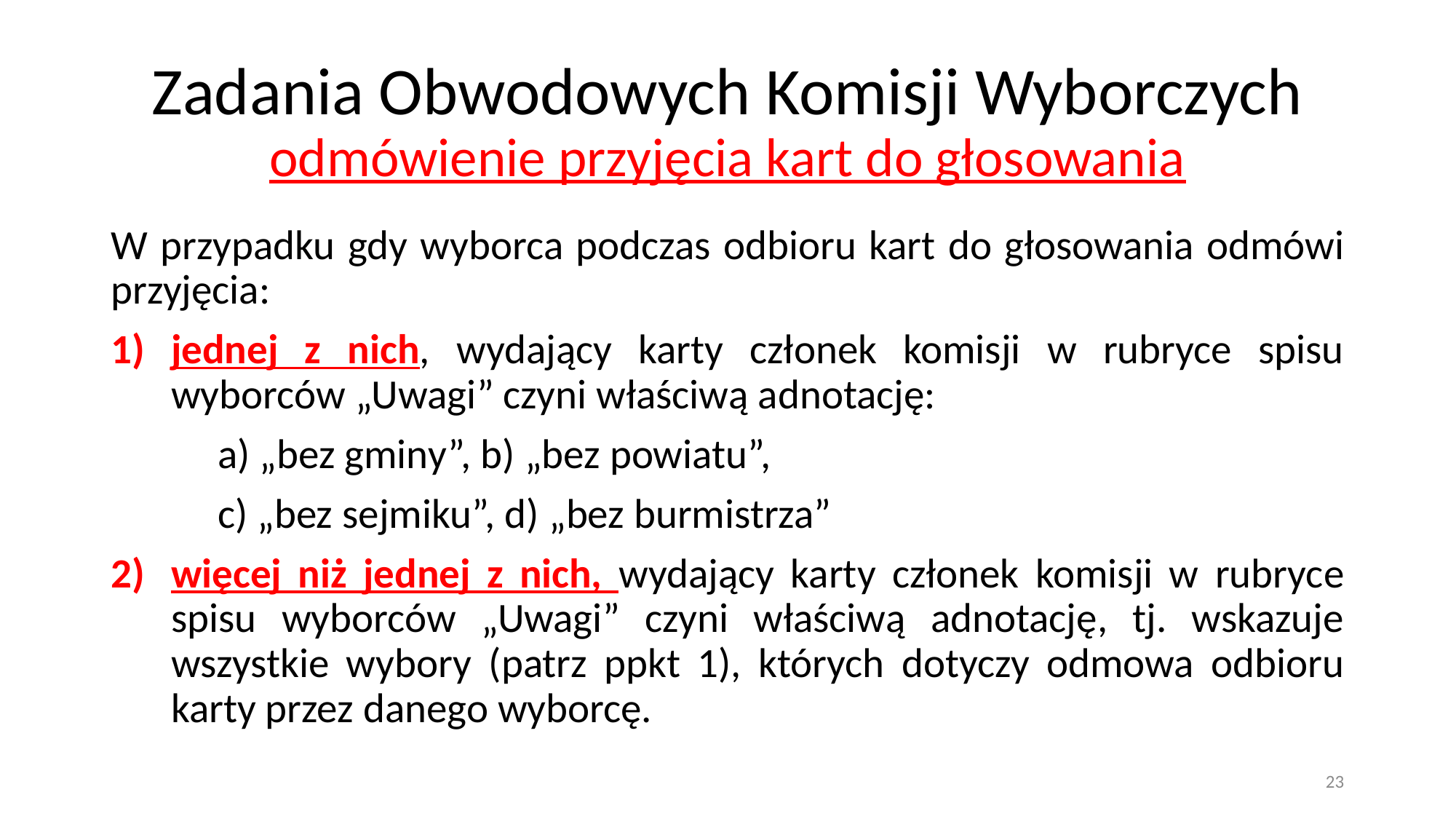

# Zadania Obwodowych Komisji Wyborczych odmówienie przyjęcia kart do głosowania
W przypadku gdy wyborca podczas odbioru kart do głosowania odmówi przyjęcia:
jednej z nich, wydający karty członek komisji w rubryce spisu wyborców „Uwagi” czyni właściwą adnotację:
	a) „bez gminy”, b) „bez powiatu”,
	c) „bez sejmiku”, d) „bez burmistrza”
więcej niż jednej z nich, wydający karty członek komisji w rubryce spisu wyborców „Uwagi” czyni właściwą adnotację, tj. wskazuje wszystkie wybory (patrz ppkt 1), których dotyczy odmowa odbioru karty przez danego wyborcę.
23